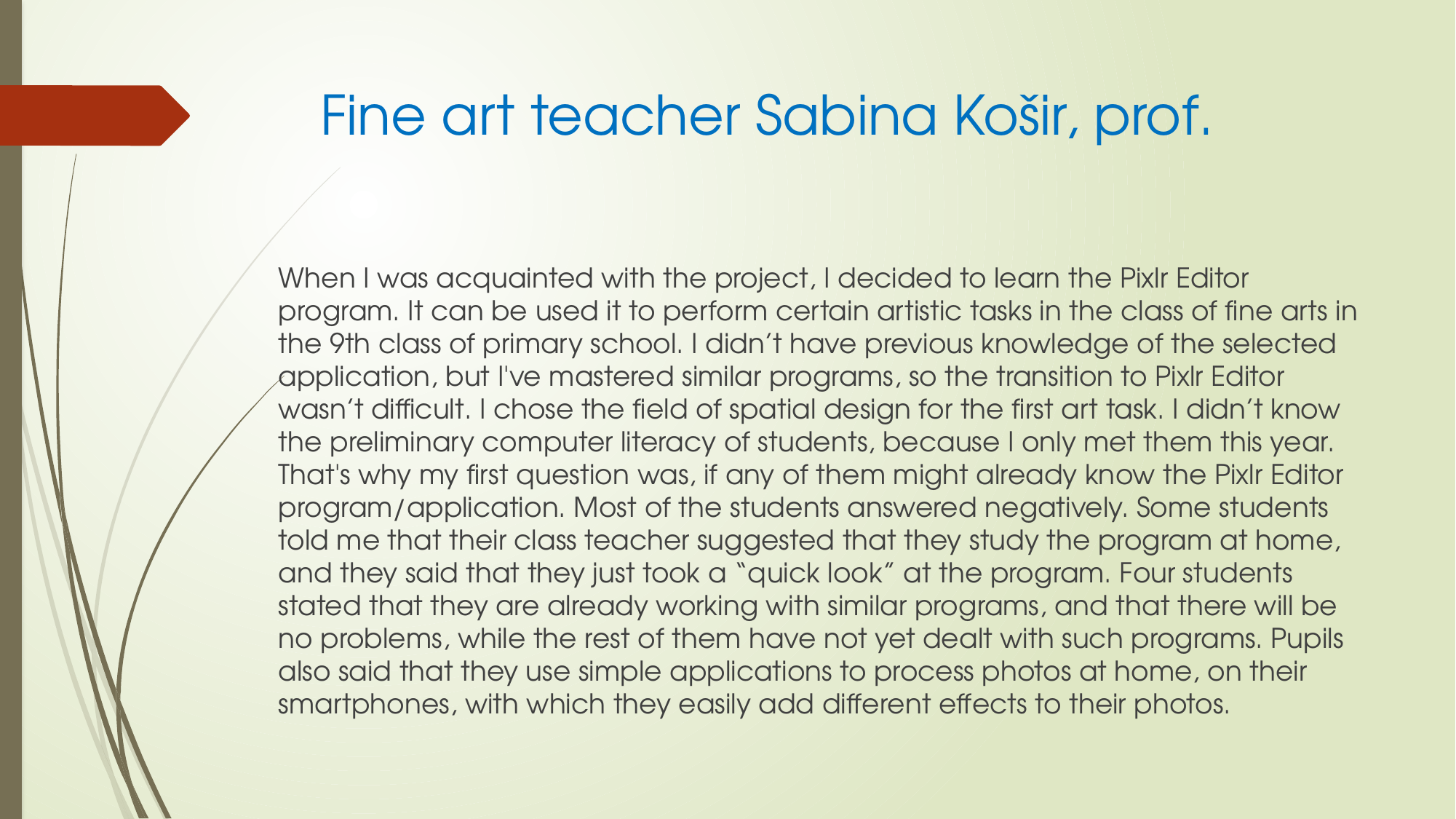

# Fine art teacher Sabina Košir, prof.
When I was acquainted with the project, I decided to learn the Pixlr Editor program. It can be used it to perform certain artistic tasks in the class of fine arts in the 9th class of primary school. I didn’t have previous knowledge of the selected application, but I've mastered similar programs, so the transition to Pixlr Editor wasn’t difficult. I chose the field of spatial design for the first art task. I didn’t know the preliminary computer literacy of students, because I only met them this year. That's why my first question was, if any of them might already know the Pixlr Editor program/application. Most of the students answered negatively. Some students told me that their class teacher suggested that they study the program at home, and they said that they just took a “quick look” at the program. Four students stated that they are already working with similar programs, and that there will be no problems, while the rest of them have not yet dealt with such programs. Pupils also said that they use simple applications to process photos at home, on their smartphones, with which they easily add different effects to their photos.